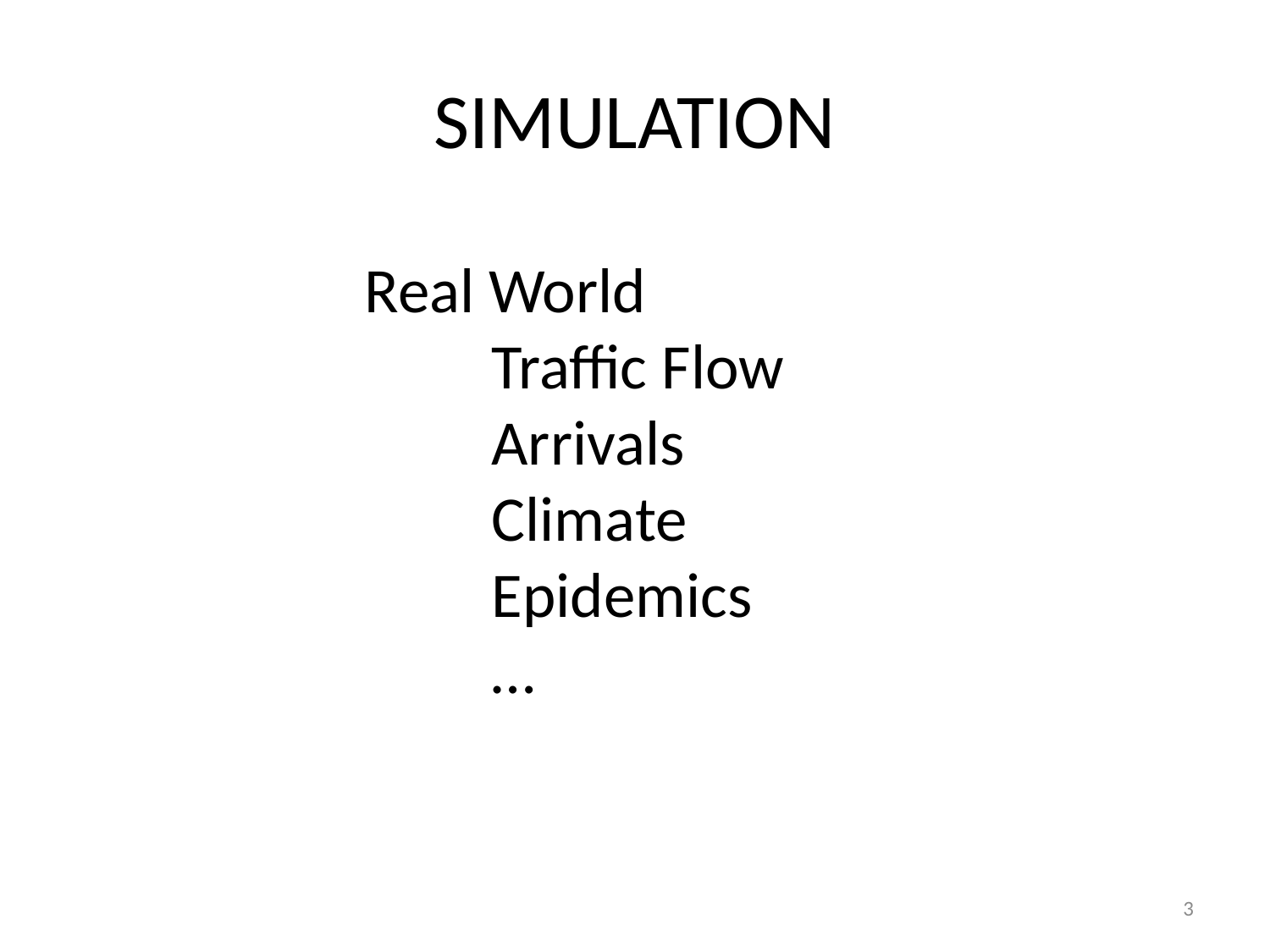

# SIMULATION
Real World
	Traffic Flow
	Arrivals
	Climate
	Epidemics
	…
3